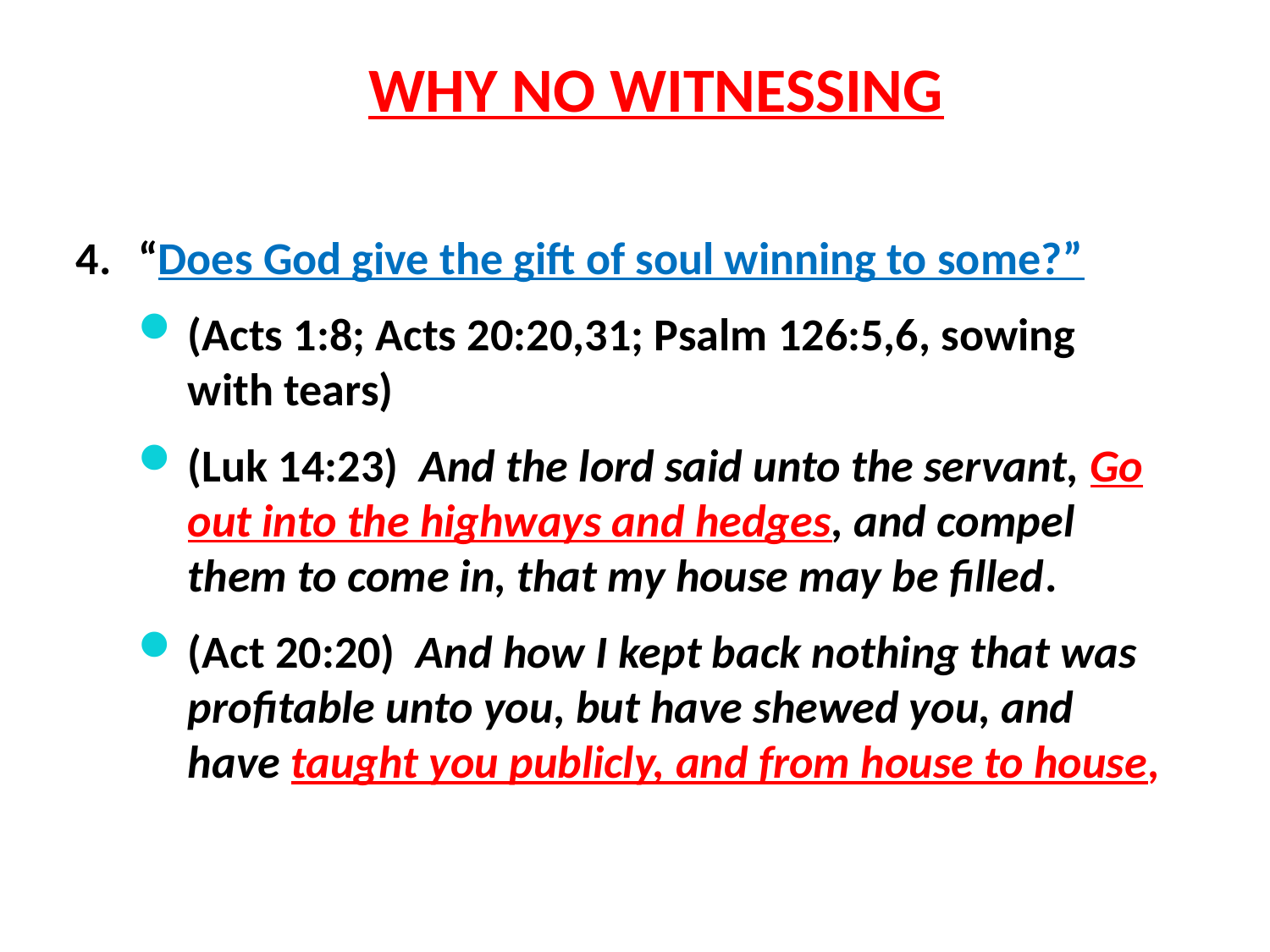

# WHY NO WITNESSING
4.  	“Does God give the gift of soul winning to some?”
(Acts 1:8; Acts 20:20,31; Psalm 126:5,6, sowing with tears)
(Luk 14:23)  And the lord said unto the servant, Go out into the highways and hedges, and compel them to come in, that my house may be filled.
(Act 20:20)  And how I kept back nothing that was profitable unto you, but have shewed you, and have taught you publicly, and from house to house,